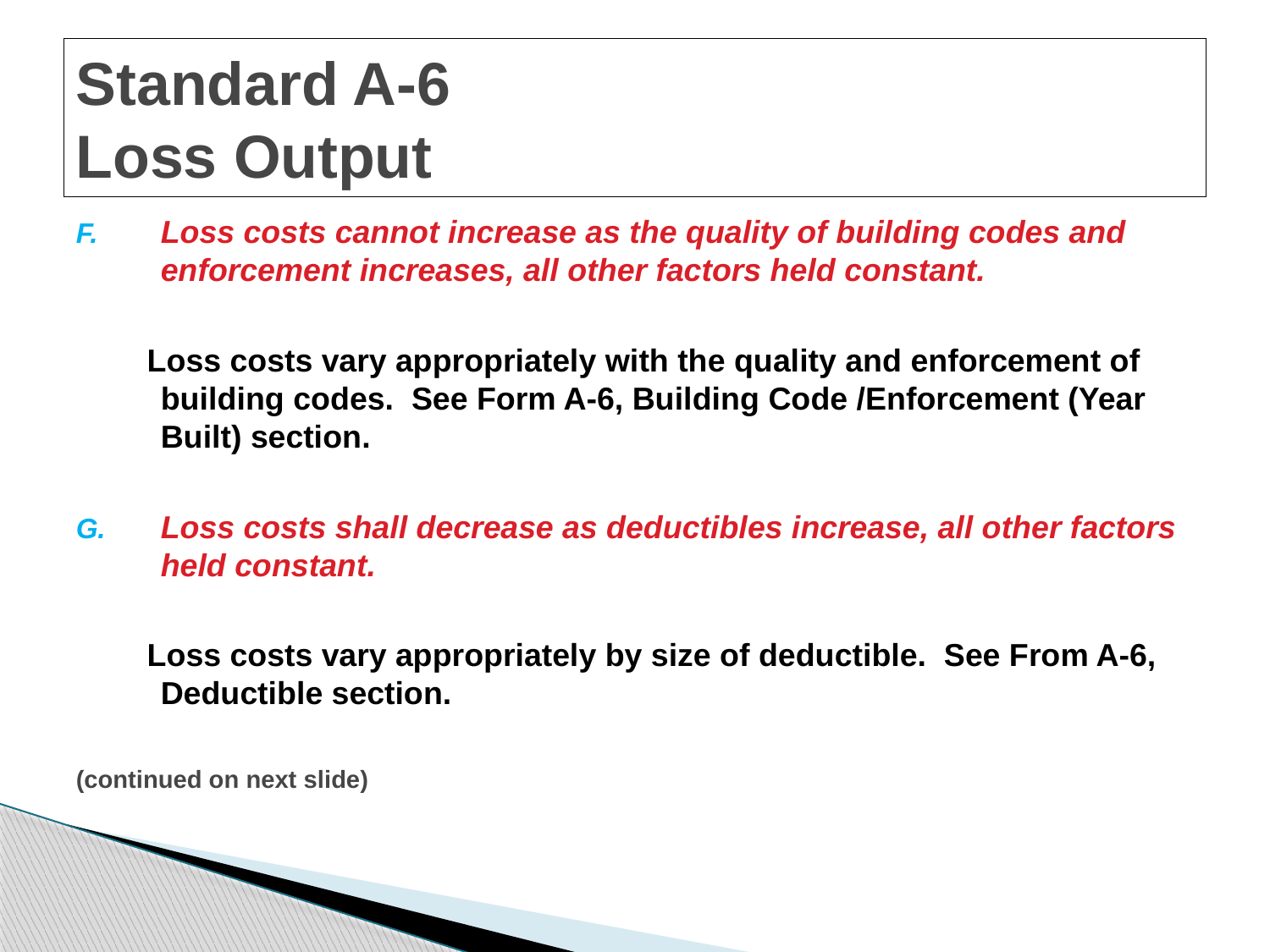

# Standard A-6 Loss Output
F.	Loss costs cannot increase as the quality of building codes and enforcement increases, all other factors held constant.

        Loss costs vary appropriately with the quality and enforcement of building codes.  See Form A-6, Building Code /Enforcement (Year Built) section.

G.	Loss costs shall decrease as deductibles increase, all other factors held constant.

        Loss costs vary appropriately by size of deductible.  See From A-6, Deductible section.

(continued on next slide)